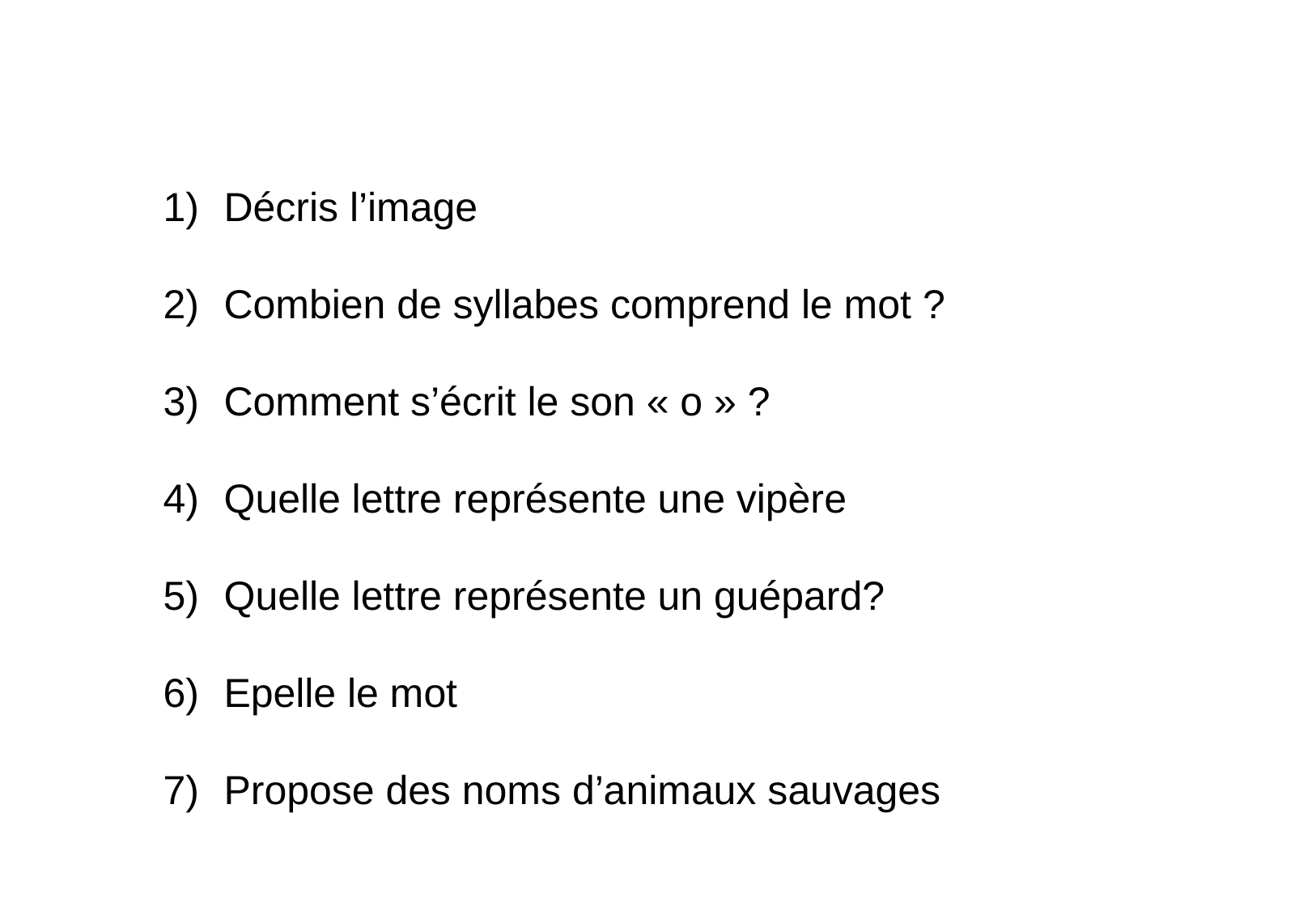

Décris l’image
Combien de syllabes comprend le mot ?
Comment s’écrit le son « o » ?
Quelle lettre représente une vipère
Quelle lettre représente un guépard?
Epelle le mot
Propose des noms d’animaux sauvages